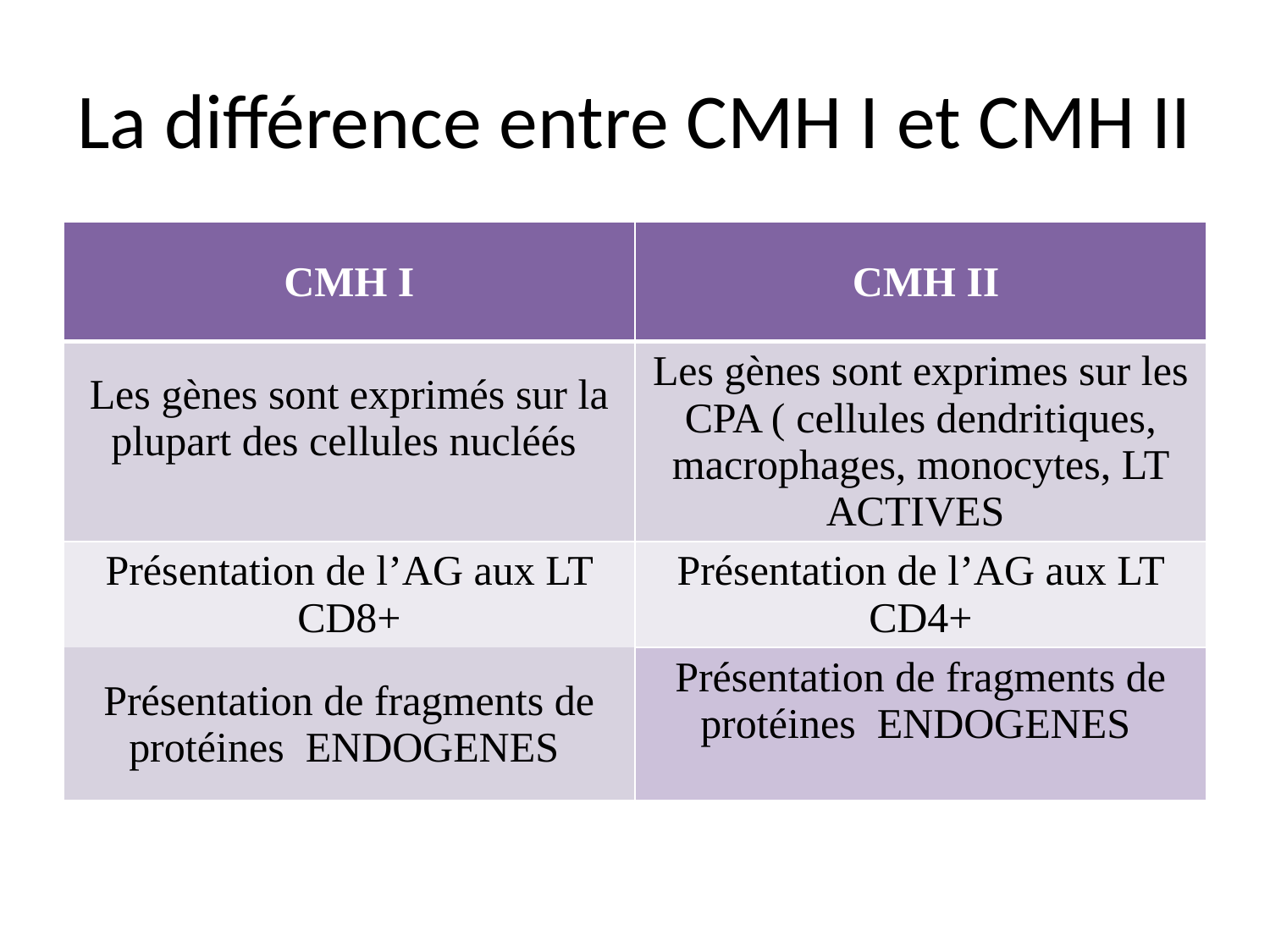

# La différence entre CMH I et CMH II
| CMH I | CMH II |
| --- | --- |
| Les gènes sont exprimés sur la plupart des cellules nucléés | Les gènes sont exprimes sur les CPA ( cellules dendritiques, macrophages, monocytes, LT ACTIVES |
| Présentation de l’AG aux LT CD8+ | Présentation de l’AG aux LT CD4+ |
| Présentation de fragments de protéines ENDOGENES |  |
|  | Présentation de fragments de protéines ENDOGENES |